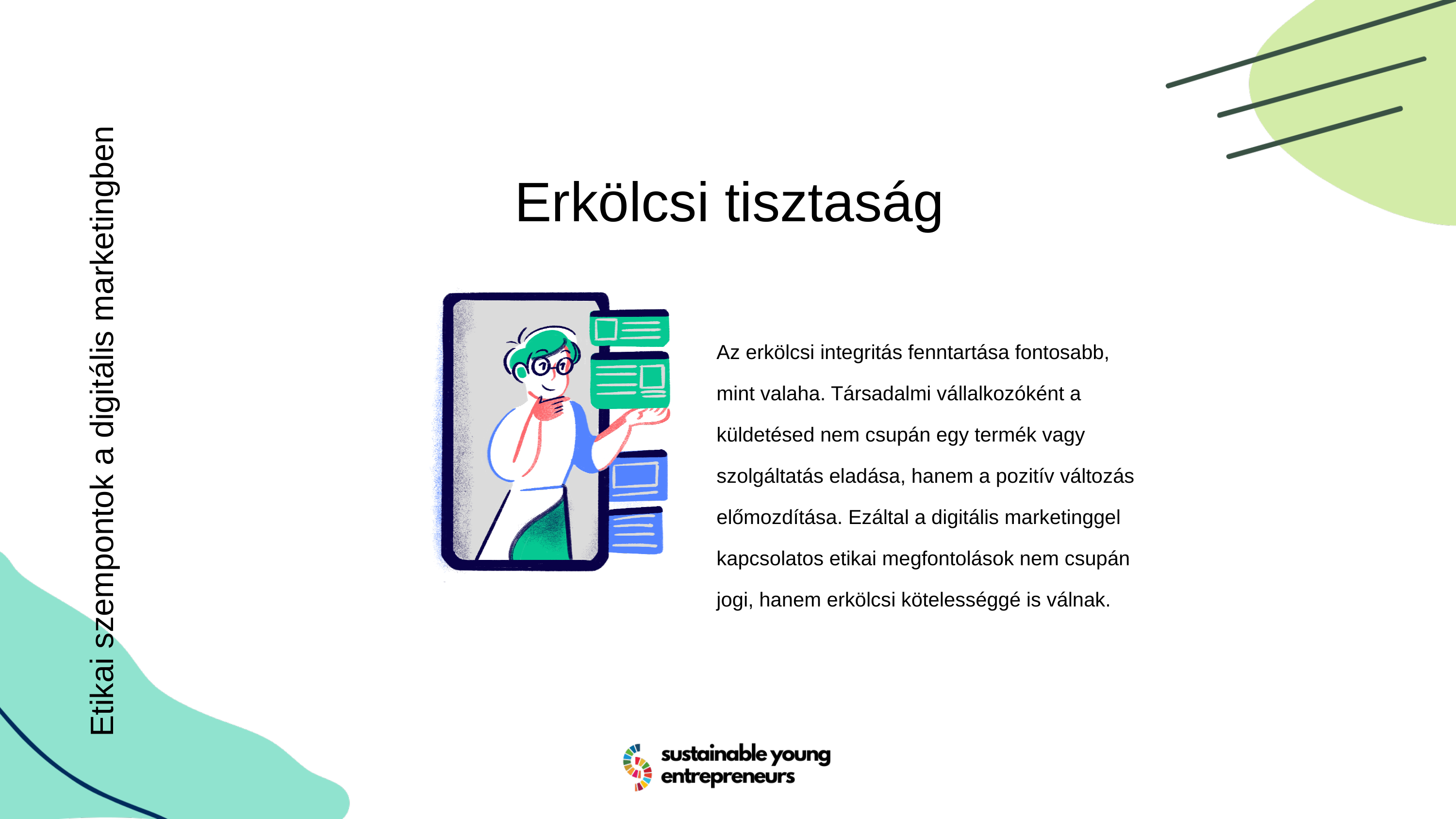

Erkölcsi tisztaság

Az erkölcsi integritás fenntartása fontosabb, mint valaha. Társadalmi vállalkozóként a küldetésed nem csupán egy termék vagy szolgáltatás eladása, hanem a pozitív változás előmozdítása. Ezáltal a digitális marketinggel kapcsolatos etikai megfontolások nem csupán jogi, hanem erkölcsi kötelességgé is válnak.
Etikai szempontok a digitális marketingben